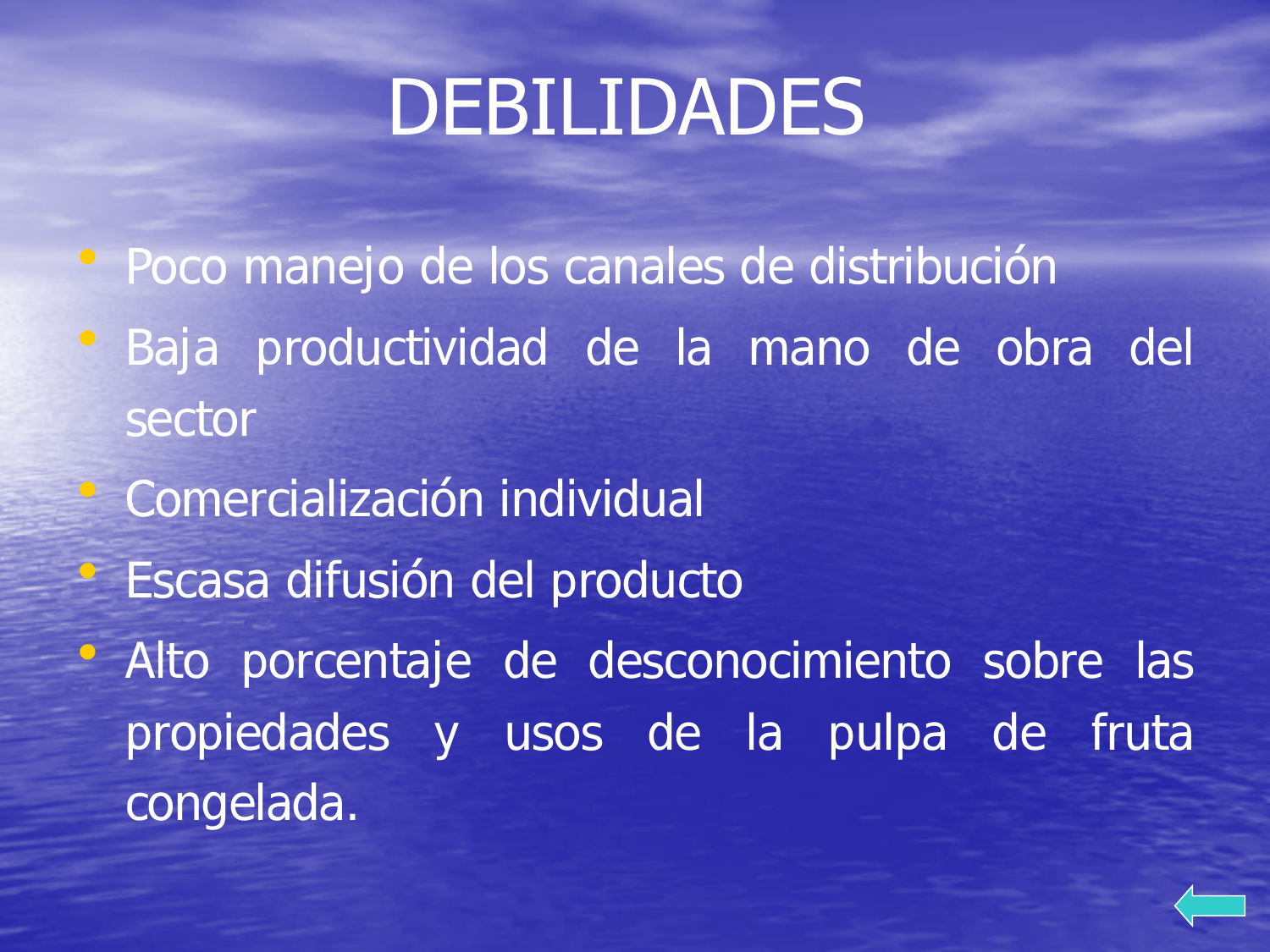

# DEBILIDADES
Poco manejo de los canales de distribución
Baja productividad de la mano de obra del sector
Comercialización individual
Escasa difusión del producto
Alto porcentaje de desconocimiento sobre las propiedades y usos de la pulpa de fruta congelada.